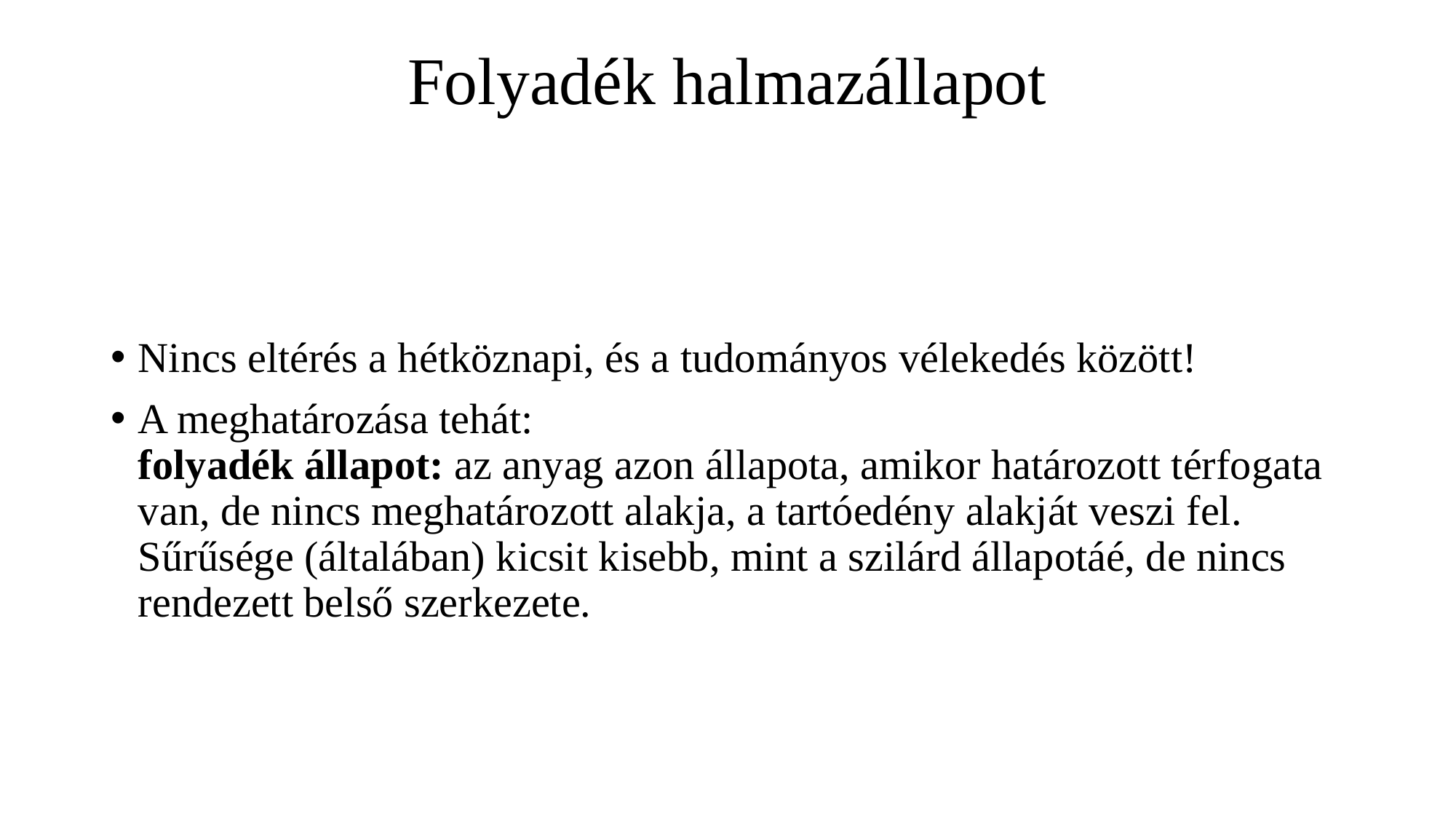

# Folyadék halmazállapot
Nincs eltérés a hétköznapi, és a tudományos vélekedés között!
A meghatározása tehát:
folyadék állapot: az anyag azon állapota, amikor határozott térfogata van, de nincs meghatározott alakja, a tartóedény alakját veszi fel. Sűrűsége (általában) kicsit kisebb, mint a szilárd állapotáé, de nincs rendezett belső szerke­zete.